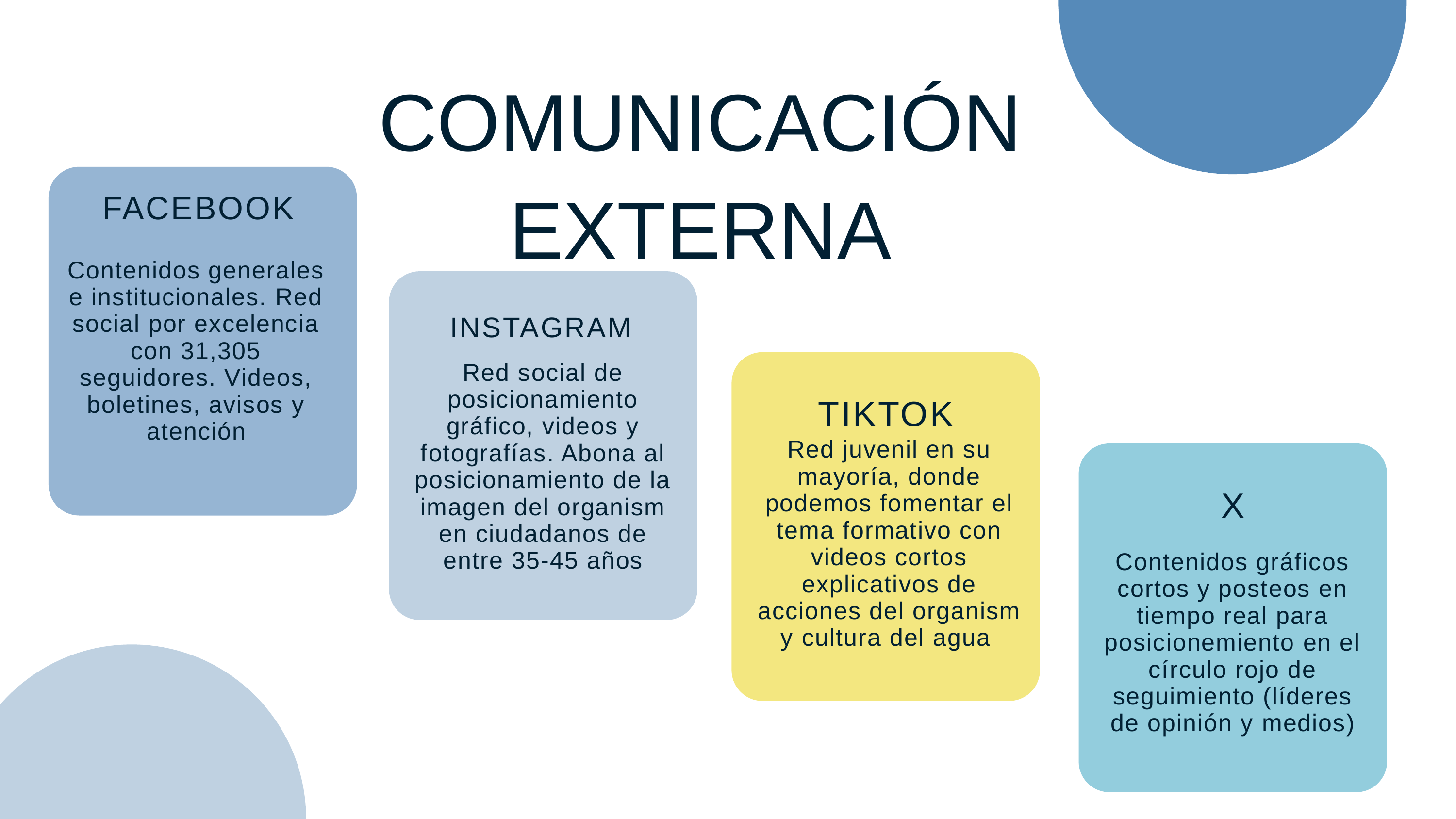

COMUNICACIÓN EXTERNA

FACEBOOK
Contenidos generales e institucionales. Red social por excelencia con 31,305 seguidores. Videos, boletines, avisos y atención

INSTAGRAM

Red social de posicionamiento gráfico, videos y fotografías. Abona al posicionamiento de la imagen del organism en ciudadanos de entre 35-45 años
TIKTOK
Red juvenil en su mayoría, donde podemos fomentar el tema formativo con videos cortos explicativos de acciones del organism y cultura del agua

X
Contenidos gráficos cortos y posteos en tiempo real para posicionemiento en el círculo rojo de seguimiento (líderes de opinión y medios)